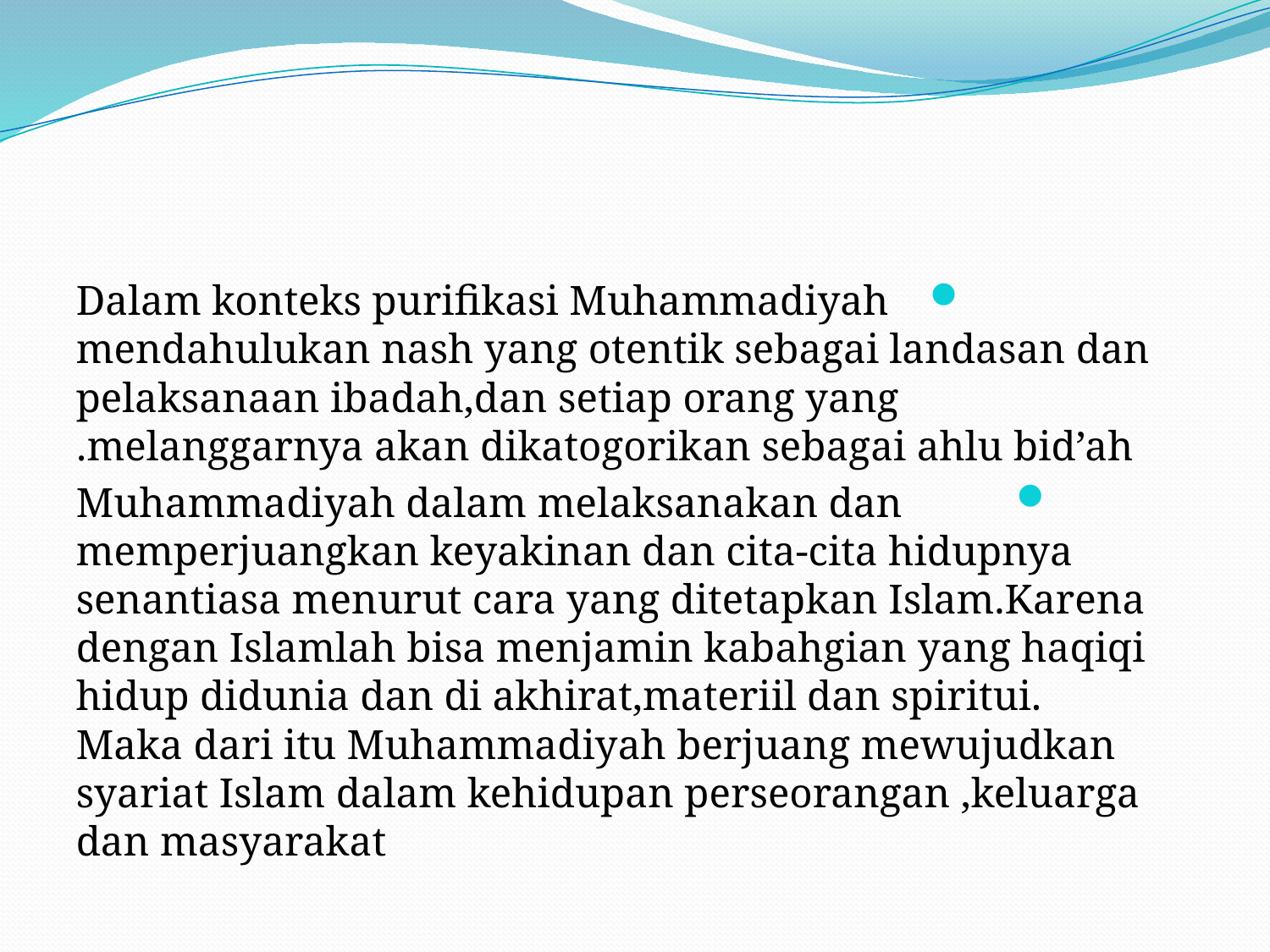

#
Dalam konteks purifikasi Muhammadiyah mendahulukan nash yang otentik sebagai landasan dan pelaksanaan ibadah,dan setiap orang yang melanggarnya akan dikatogorikan sebagai ahlu bid’ah.
        Muhammadiyah dalam melaksanakan dan memperjuangkan keyakinan dan cita-cita hidupnya senantiasa menurut cara yang ditetapkan Islam.Karena dengan Islamlah bisa menjamin kabahgian yang haqiqi hidup didunia dan di akhirat,materiil dan spiritui. Maka dari itu Muhammadiyah berjuang mewujudkan syariat Islam dalam kehidupan perseorangan ,keluarga dan masyarakat